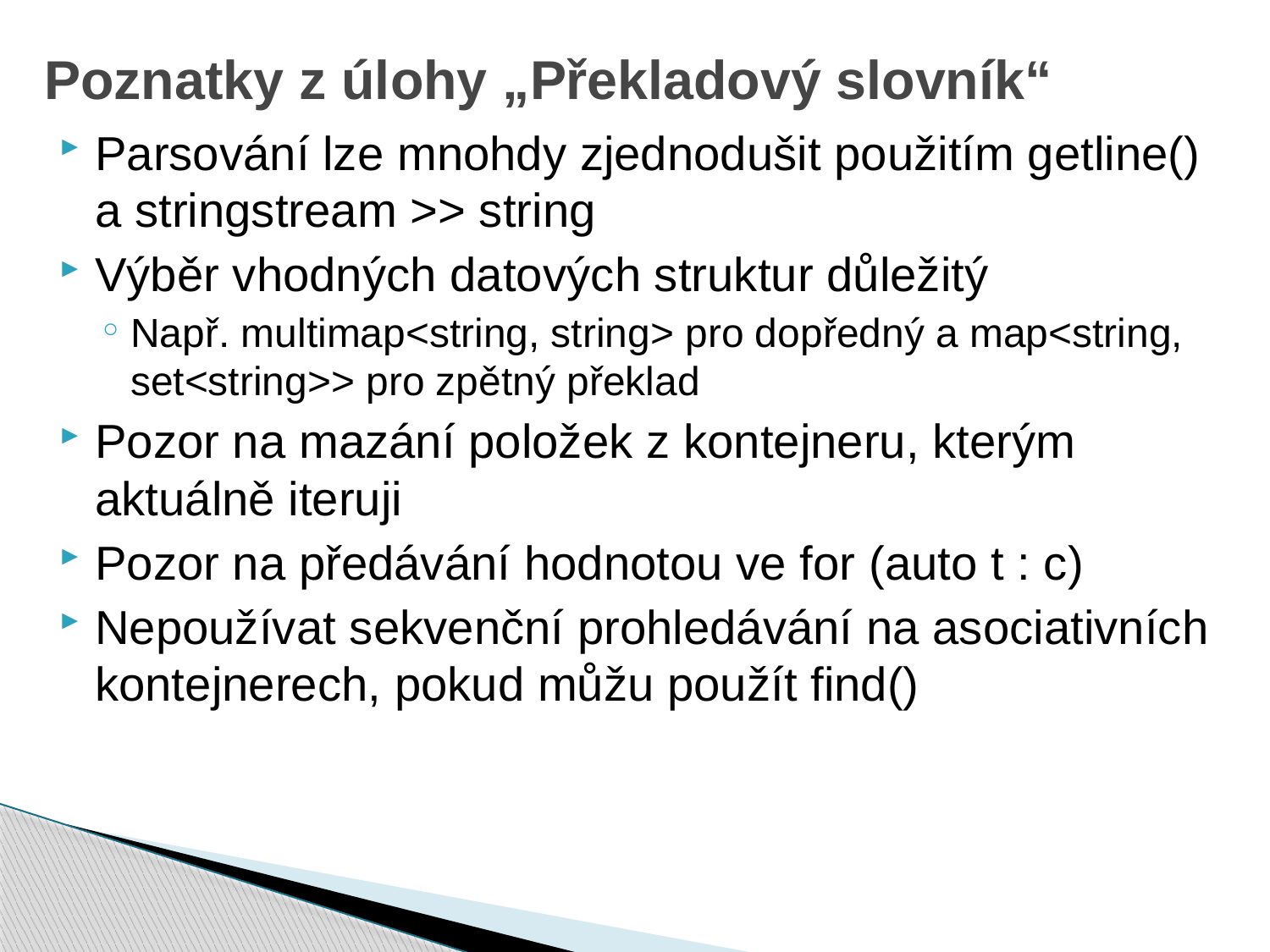

# Poznatky z úlohy „Překladový slovník“
Parsování lze mnohdy zjednodušit použitím getline() a stringstream >> string
Výběr vhodných datových struktur důležitý
Např. multimap<string, string> pro dopředný a map<string, set<string>> pro zpětný překlad
Pozor na mazání položek z kontejneru, kterým aktuálně iteruji
Pozor na předávání hodnotou ve for (auto t : c)
Nepoužívat sekvenční prohledávání na asociativních kontejnerech, pokud můžu použít find()